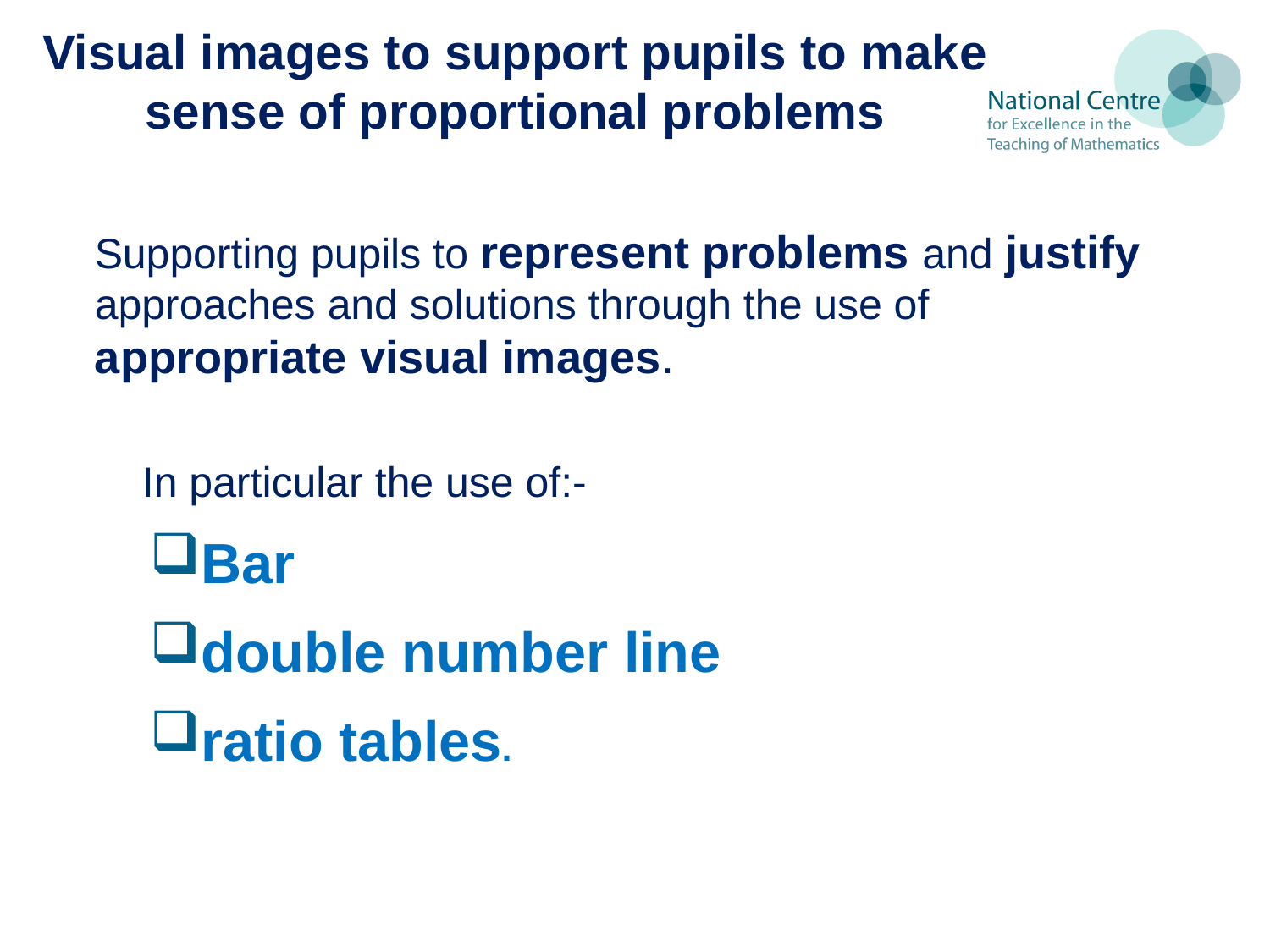

# Visual images to support pupils to make sense of proportional problems
Supporting pupils to represent problems and justify approaches and solutions through the use of appropriate visual images.

    In particular the use of:-
Bar
double number line
ratio tables.